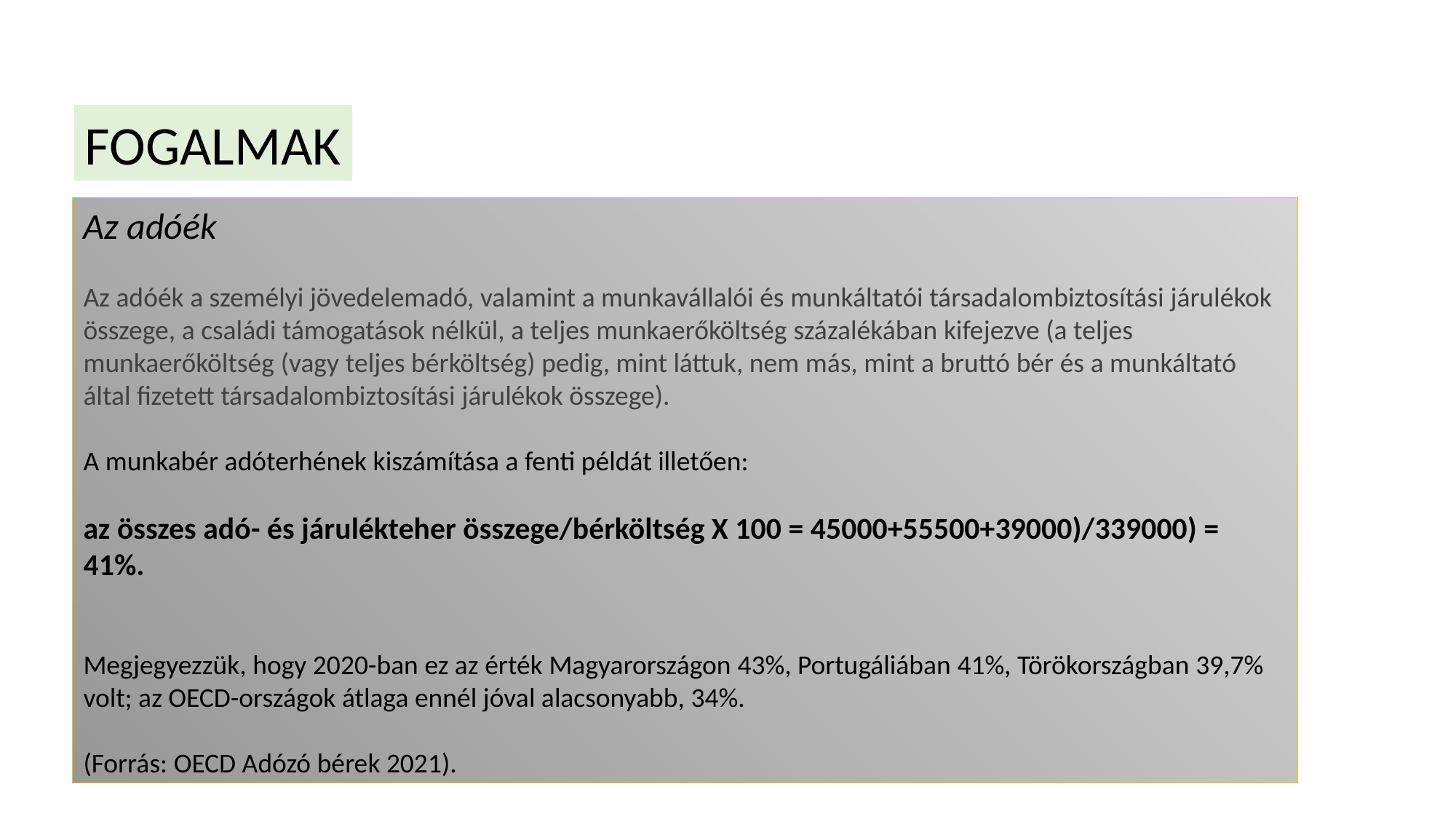

FOGALMAK
Az adóék

Az adóék a személyi jövedelemadó, valamint a munkavállalói és munkáltatói társadalombiztosítási járulékok összege, a családi támogatások nélkül, a teljes munkaerőköltség százalékában kifejezve (a teljes munkaerőköltség (vagy teljes bérköltség) pedig, mint láttuk, nem más, mint a bruttó bér és a munkáltató által fizetett társadalombiztosítási járulékok összege).

A munkabér adóterhének kiszámítása a fenti példát illetően:

az összes adó- és járulékteher összege/bérköltség X 100 = 45000+55500+39000)/339000) = 41%.

Megjegyezzük, hogy 2020-ban ez az érték Magyarországon 43%, Portugáliában 41%, Törökországban 39,7% volt; az OECD-országok átlaga ennél jóval alacsonyabb, 34%.

(Forrás: OECD Adózó bérek 2021).